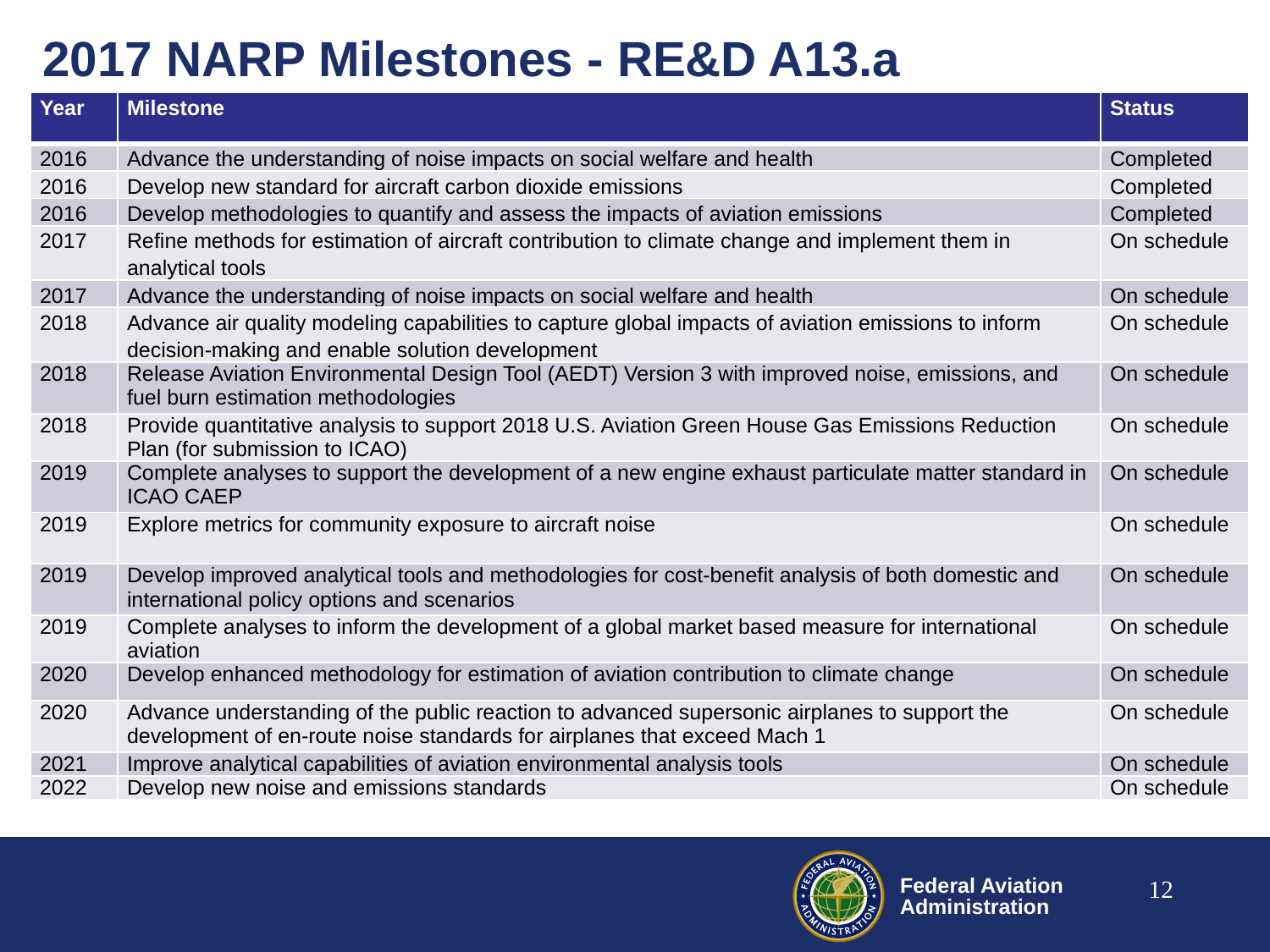

# 2017 NARP Milestones - RE&D A13.a
| Year | Milestone | Status |
| --- | --- | --- |
| 2016 | Advance the understanding of noise impacts on social welfare and health | Completed |
| 2016 | Develop new standard for aircraft carbon dioxide emissions | Completed |
| 2016 | Develop methodologies to quantify and assess the impacts of aviation emissions | Completed |
| 2017 | Refine methods for estimation of aircraft contribution to climate change and implement them in analytical tools | On schedule |
| 2017 | Advance the understanding of noise impacts on social welfare and health | On schedule |
| 2018 | Advance air quality modeling capabilities to capture global impacts of aviation emissions to inform decision-making and enable solution development | On schedule |
| 2018 | Release Aviation Environmental Design Tool (AEDT) Version 3 with improved noise, emissions, and fuel burn estimation methodologies | On schedule |
| 2018 | Provide quantitative analysis to support 2018 U.S. Aviation Green House Gas Emissions Reduction Plan (for submission to ICAO) | On schedule |
| 2019 | Complete analyses to support the development of a new engine exhaust particulate matter standard in ICAO CAEP | On schedule |
| 2019 | Explore metrics for community exposure to aircraft noise | On schedule |
| 2019 | Develop improved analytical tools and methodologies for cost-benefit analysis of both domestic and international policy options and scenarios | On schedule |
| 2019 | Complete analyses to inform the development of a global market based measure for international aviation | On schedule |
| 2020 | Develop enhanced methodology for estimation of aviation contribution to climate change | On schedule |
| 2020 | Advance understanding of the public reaction to advanced supersonic airplanes to support the development of en-route noise standards for airplanes that exceed Mach 1 | On schedule |
| 2021 | Improve analytical capabilities of aviation environmental analysis tools | On schedule |
| 2022 | Develop new noise and emissions standards | On schedule |
12